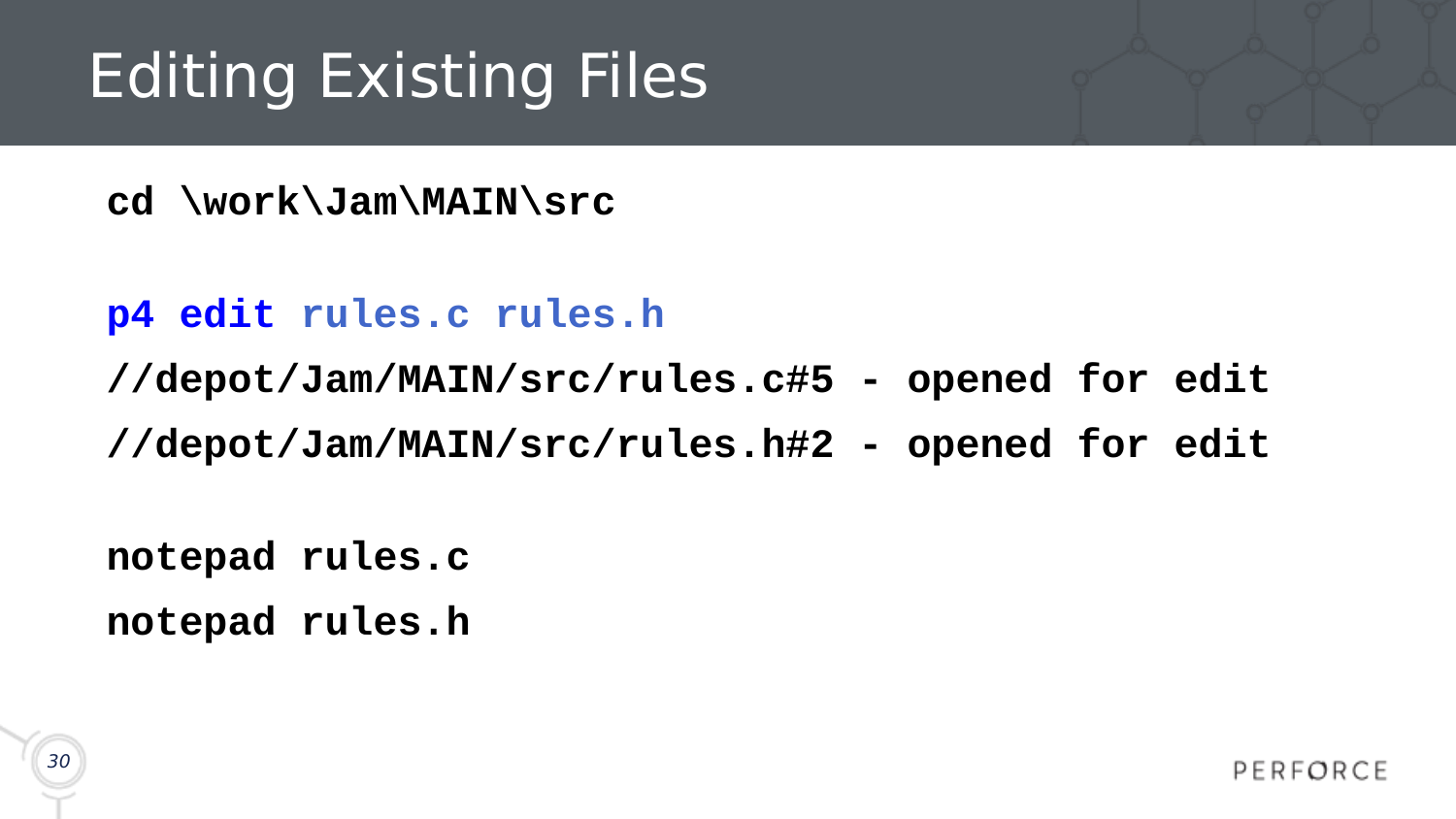

# Editing Existing Files
cd \work\Jam\MAIN\src
p4 edit rules.c rules.h
//depot/Jam/MAIN/src/rules.c#5 - opened for edit
//depot/Jam/MAIN/src/rules.h#2 - opened for edit
notepad rules.c
notepad rules.h